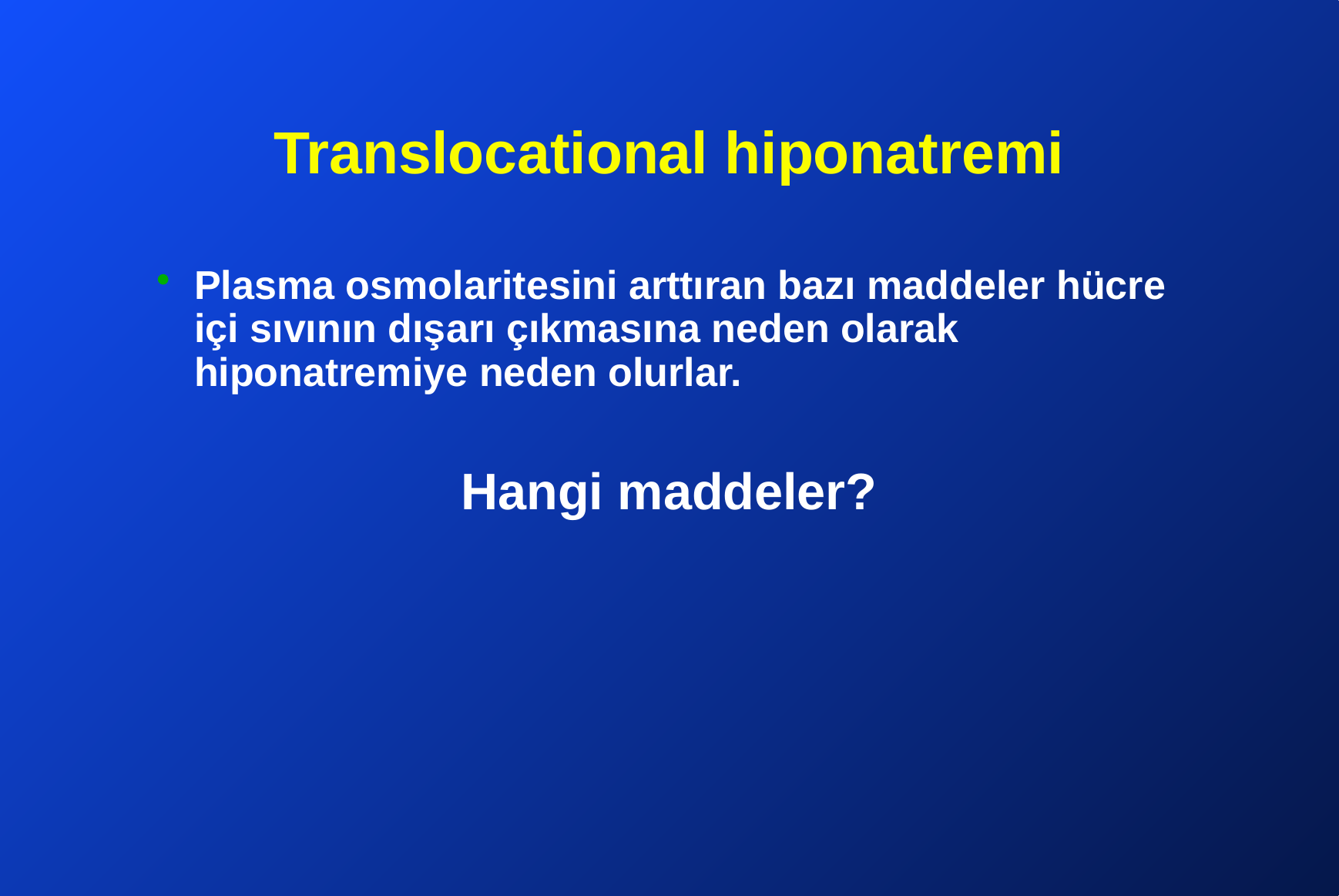

# Translocational hiponatremi
Plasma osmolaritesini arttıran bazı maddeler hücre içi sıvının dışarı çıkmasına neden olarak hiponatremiye neden olurlar.

Hangi maddeler?